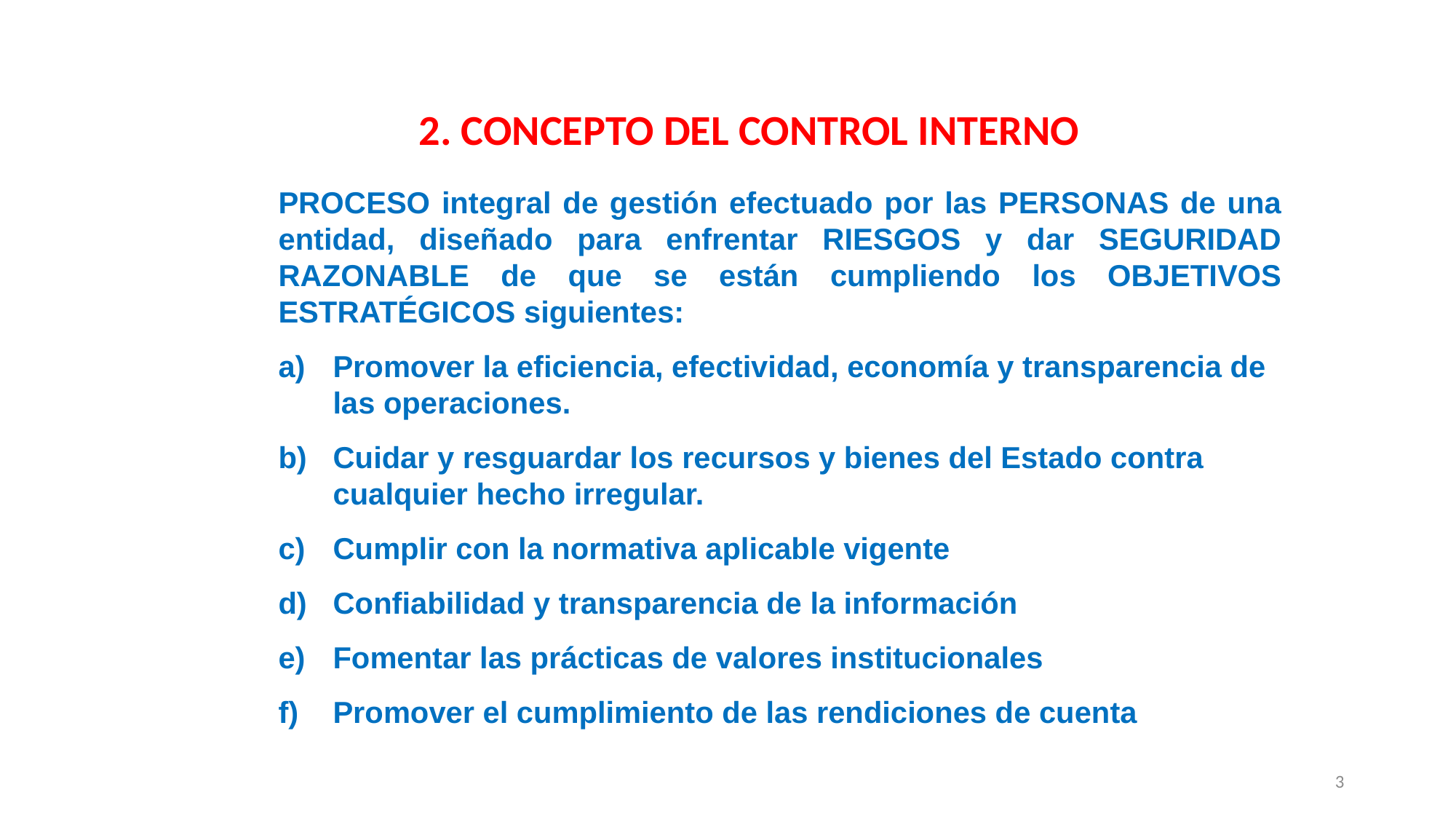

2. CONCEPTO DEL CONTROL INTERNO
PROCESO integral de gestión efectuado por las PERSONAS de una entidad, diseñado para enfrentar RIESGOS y dar SEGURIDAD RAZONABLE de que se están cumpliendo los OBJETIVOS ESTRATÉGICOS siguientes:
Promover la eficiencia, efectividad, economía y transparencia de las operaciones.
Cuidar y resguardar los recursos y bienes del Estado contra cualquier hecho irregular.
Cumplir con la normativa aplicable vigente
Confiabilidad y transparencia de la información
Fomentar las prácticas de valores institucionales
Promover el cumplimiento de las rendiciones de cuenta

Actos
3